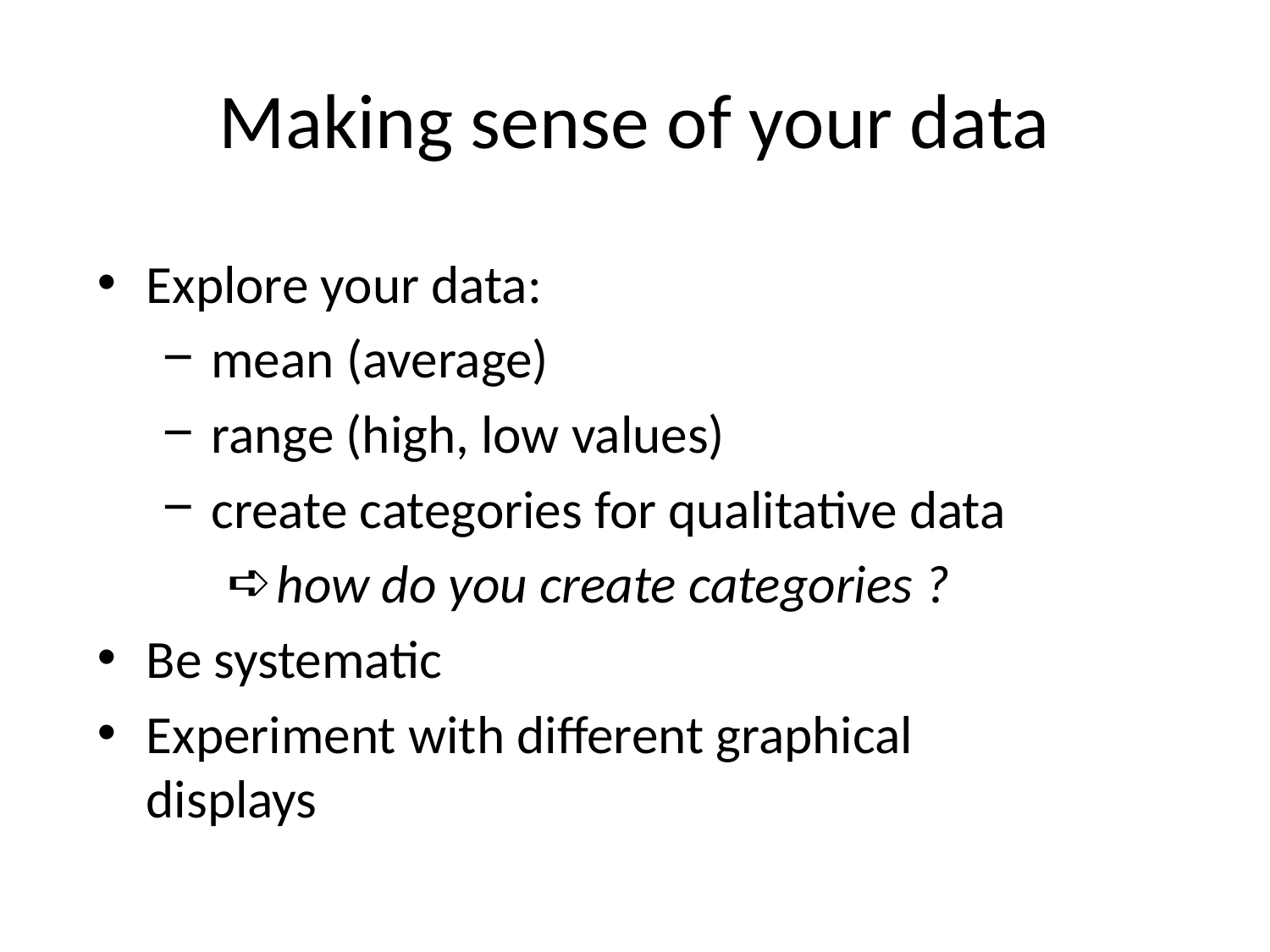

# Making sense of your data
Explore your data:
mean (average)
range (high, low values)
create categories for qualitative data
how do you create categories ?
Be systematic
Experiment with different graphical displays